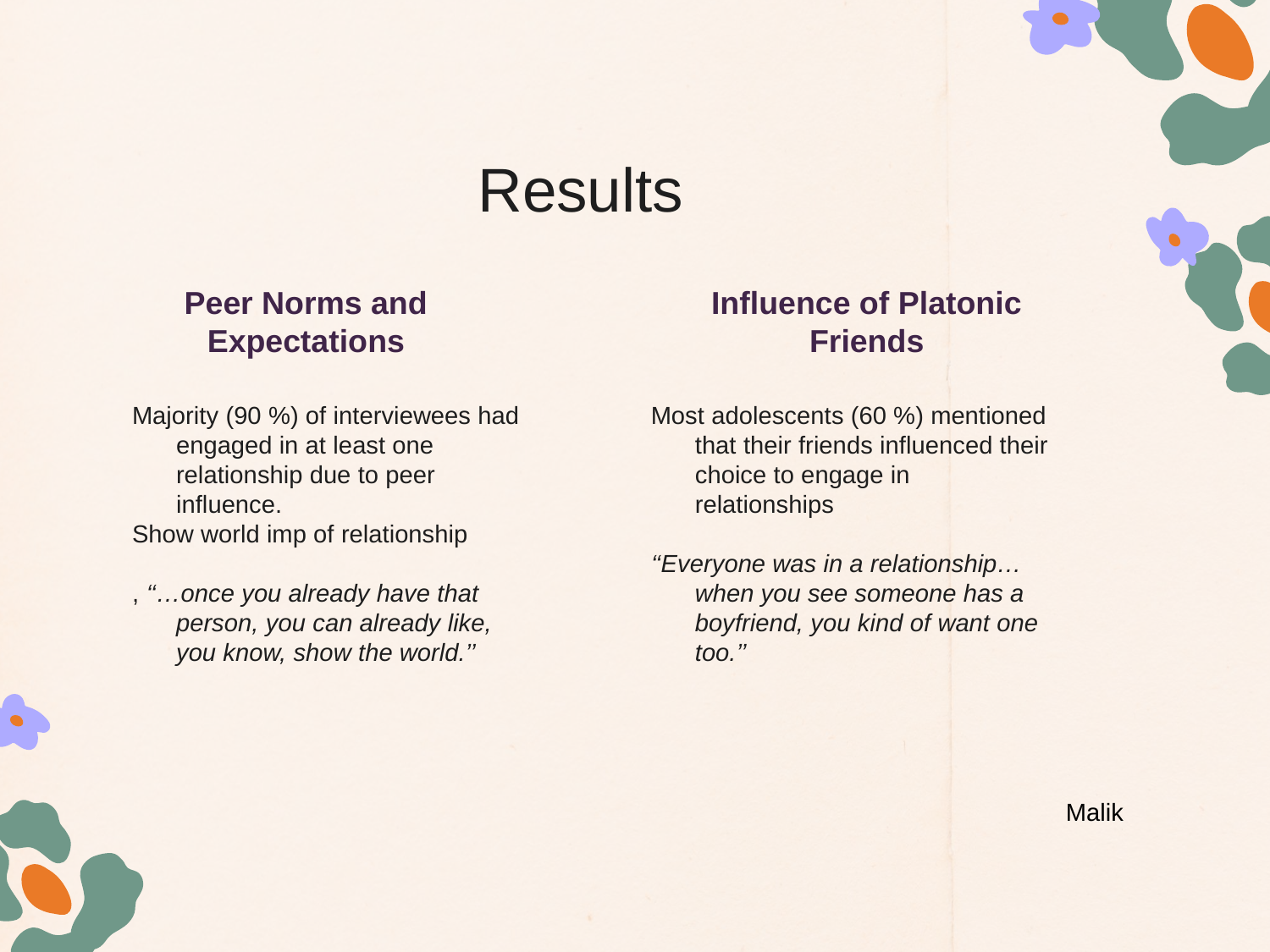

# Results
Peer Norms and Expectations
Influence of Platonic Friends
Majority (90 %) of interviewees had engaged in at least one relationship due to peer influence.
Show world imp of relationship

, ‘‘…once you already have that person, you can already like, you know, show the world.’’

Most adolescents (60 %) mentioned that their friends influenced their choice to engage in relationships

‘‘Everyone was in a relationship…when you see someone has a boyfriend, you kind of want one too.’’

Malik